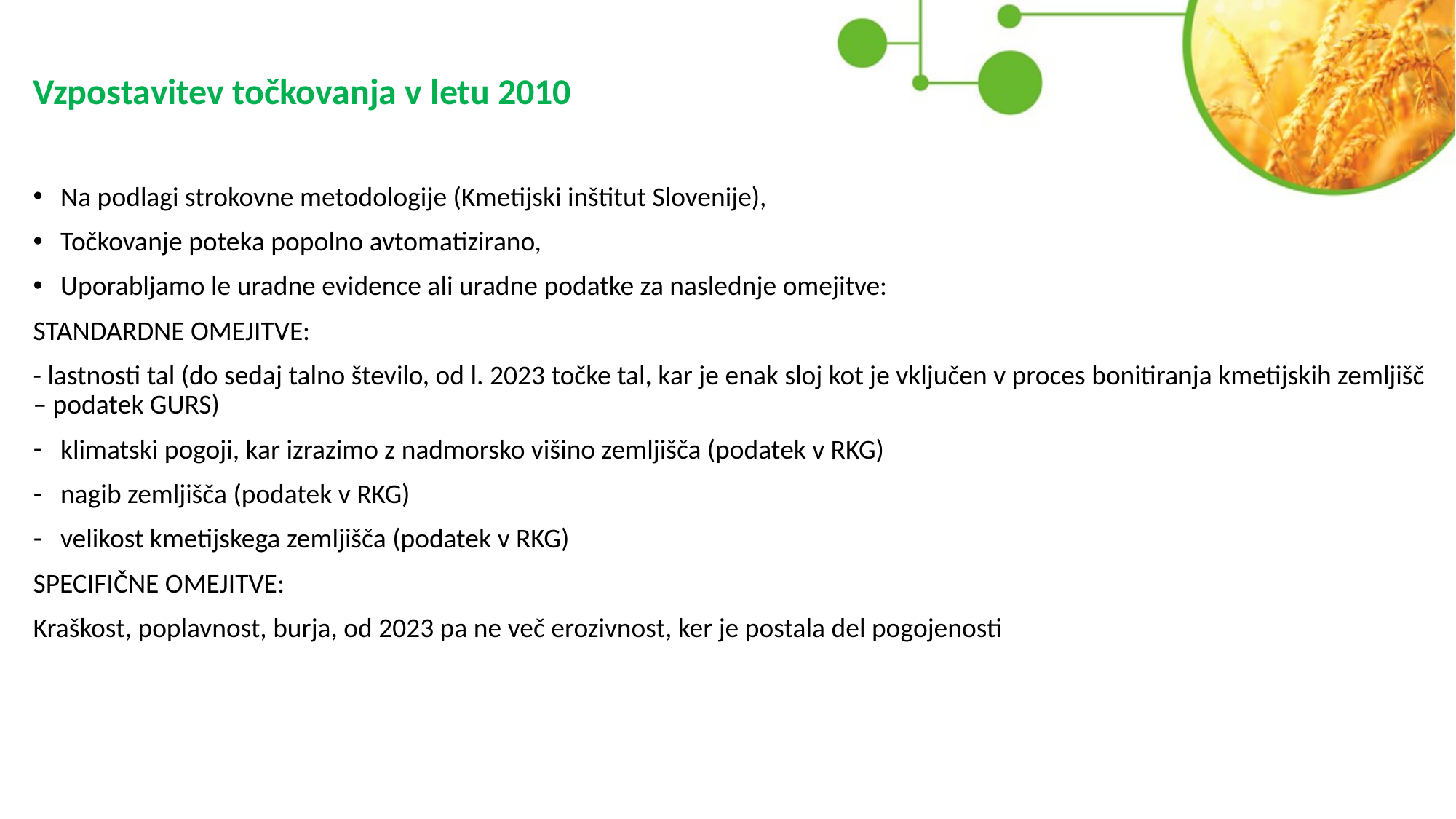

# Vzpostavitev točkovanja v letu 2010
Na podlagi strokovne metodologije (Kmetijski inštitut Slovenije),
Točkovanje poteka popolno avtomatizirano,
Uporabljamo le uradne evidence ali uradne podatke za naslednje omejitve:
STANDARDNE OMEJITVE:
- lastnosti tal (do sedaj talno število, od l. 2023 točke tal, kar je enak sloj kot je vključen v proces bonitiranja kmetijskih zemljišč – podatek GURS)
klimatski pogoji, kar izrazimo z nadmorsko višino zemljišča (podatek v RKG)
nagib zemljišča (podatek v RKG)
velikost kmetijskega zemljišča (podatek v RKG)
SPECIFIČNE OMEJITVE:
Kraškost, poplavnost, burja, od 2023 pa ne več erozivnost, ker je postala del pogojenosti